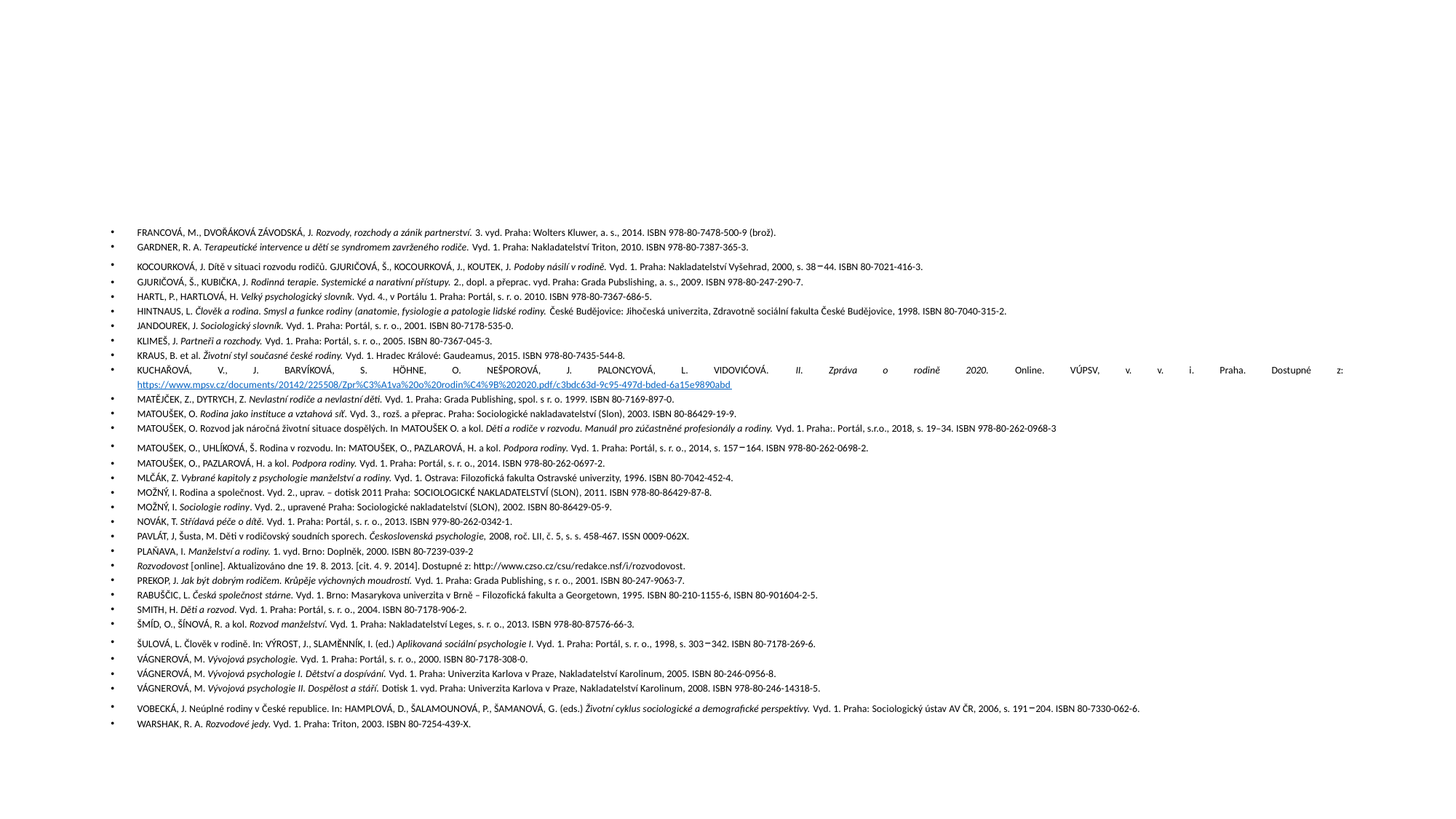

#
FRANCoVÁ, M., DVOŘÁKová ZÁVOdSKÁ, J. Rozvody, rozchody a zánik partnerství. 3. vyd. Praha: Wolters Kluwer, a. s., 2014. ISBN 978-80-7478-500-9 (brož).
Gardner, R. a. Terapeutické intervence u dětí se syndromem zavrženého rodiče. Vyd. 1. Praha: Nakladatelství Triton, 2010. ISBN 978-80-7387-365-3.
Kocourková, J. Dítě v situaci rozvodu rodičů. GJuRIČOVÁ, Š., Kocourková, J., Koutek, J. Podoby násilí v rodině. Vyd. 1. Praha: Nakladatelství Vyšehrad, 2000, s. 38–44. ISBN 80-7021-416-3.
GJuRIČOVÁ, Š., kUBIČKA, j. Rodinná terapie. Systemické a narativní přístupy. 2., dopl. a přeprac. vyd. Praha: Grada Pubslishing, a. s., 2009. ISBN 978-80-247-290-7.
Hartl, P., Hartlová, H. Velký psychologický slovník. Vyd. 4., v Portálu 1. Praha: Portál, s. r. o. 2010. ISBN 978-80-7367-686-5.
HINTNAUS, L. Člověk a rodina. Smysl a funkce rodiny (anatomie, fysiologie a patologie lidské rodiny. České Budějovice: Jihočeská univerzita, Zdravotně sociální fakulta České Budějovice, 1998. ISBN 80-7040-315-2.
Jandourek, J. Sociologický slovník. Vyd. 1. Praha: Portál, s. r. o., 2001. ISBN 80-7178-535-0.
KLIMEŠ, J. Partneři a rozchody. Vyd. 1. Praha: Portál, s. r. o., 2005. ISBN 80-7367-045-3.
KRAUS, B. et al. Životní styl současné české rodiny. Vyd. 1. Hradec Králové: Gaudeamus, 2015. ISBN 978-80-7435-544-8.
Kuchařová, V., J. Barvíková, S. Höhne, O. Nešporová, J. Paloncyová, L. Vidovićová. II. Zpráva o rodině 2020. Online. VÚPSV, v. v. i. Praha. Dostupné z: https://www.mpsv.cz/documents/20142/225508/Zpr%C3%A1va%20o%20rodin%C4%9B%202020.pdf/c3bdc63d-9c95-497d-bded-6a15e9890abd
Matějček, Z., Dytrych, Z. Nevlastní rodiče a nevlastní děti. Vyd. 1. Praha: Grada Publishing, spol. s r. o. 1999. ISBN 80-7169-897-0.
Matoušek, O. Rodina jako instituce a vztahová síť. Vyd. 3., rozš. a přeprac. Praha: Sociologické nakladavatelství (Slon), 2003. ISBN 80-86429-19-9.
Matoušek, O. Rozvod jak náročná životní situace dospělých. In Matoušek O. a kol. Děti a rodiče v rozvodu. Manuál pro zúčastněné profesionály a rodiny. Vyd. 1. Praha:. Portál, s.r.o., 2018, s. 19–34. ISBN 978-80-262-0968-3
Matoušek, O., Uhlíková, Š. Rodina v rozvodu. In: Matoušek, O., Pazlarová, H. a kol. Podpora rodiny. Vyd. 1. Praha: Portál, s. r. o., 2014, s. 157–164. ISBN 978-80-262-0698-2.
Matoušek, O., Pazlarová, H. a kol. Podpora rodiny. Vyd. 1. Praha: Portál, s. r. o., 2014. ISBN 978-80-262-0697-2.
MLČÁK, Z. Vybrané kapitoly z psychologie manželství a rodiny. Vyd. 1. Ostrava: Filozofická fakulta Ostravské univerzity, 1996. ISBN 80-7042-452-4.
MOŽNÝ, I. Rodina a společnost. Vyd. 2., uprav. – dotisk 2011 Praha: Sociologické nakladatelství (SLON), 2011. ISBN 978-80-86429-87-8.
Možný, I. Sociologie rodiny. Vyd. 2., upravené Praha: Sociologické nakladatelství (SLON), 2002. ISBN 80-86429-05-9.
Novák, T. Střídavá péče o dítě. Vyd. 1. Praha: Portál, s. r. o., 2013. ISBN 979-80-262-0342-1.
Pavlát, J, Šusta, M. Děti v rodičovský soudních sporech. Československá psychologie, 2008, roč. LII, č. 5, s. s. 458-467. ISSN 0009-062X.
PLAŇAVA, I. Manželství a rodiny. 1. vyd. Brno: Doplněk, 2000. ISBN 80-7239-039-2
Rozvodovost [online]. Aktualizováno dne 19. 8. 2013. [cit. 4. 9. 2014]. Dostupné z: http://www.czso.cz/csu/redakce.nsf/i/rozvodovost.
Prekop, J. Jak být dobrým rodičem. Krůpěje výchovných moudrostí. Vyd. 1. Praha: Grada Publishing, s r. o., 2001. ISBN 80-247-9063-7.
Rabuščic, l. Česká společnost stárne. Vyd. 1. Brno: Masarykova univerzita v Brně – Filozofická fakulta a Georgetown, 1995. ISBN 80-210-1155-6, ISBN 80-901604-2-5.
Smith, H. Děti a rozvod. Vyd. 1. Praha: Portál, s. r. o., 2004. ISBN 80-7178-906-2.
Šmíd, O., Šínová, R. a kol. Rozvod manželství. Vyd. 1. Praha: Nakladatelství Leges, s. r. o., 2013. ISBN 978-80-87576-66-3.
ŠULOVÁ, L. Člověk v rodině. In: Výrost, J., SLAMĚNNÍK, I. (ed.) Aplikovaná sociální psychologie I. Vyd. 1. Praha: Portál, s. r. o., 1998, s. 303–342. ISBN 80-7178-269-6.
Vágnerová, M. Vývojová psychologie. Vyd. 1. Praha: Portál, s. r. o., 2000. ISBN 80-7178-308-0.
Vágnerová, M. Vývojová psychologie I. Dětství a dospívání. Vyd. 1. Praha: Univerzita Karlova v Praze, Nakladatelství Karolinum, 2005. ISBN 80-246-0956-8.
VÁGNEROVÁ, M. Vývojová psychologie II. Dospělost a stáří. Dotisk 1. vyd. Praha: Univerzita Karlova v Praze, Nakladatelství Karolinum, 2008. ISBN 978-80-246-14318-5.
Vobecká, J. Neúplné rodiny v České republice. In: Hamplová, D., Šalamounová, P., Šamanová, G. (eds.) Životní cyklus sociologické a demografické perspektivy. Vyd. 1. Praha: Sociologický ústav AV ČR, 2006, s. 191–204. ISBN 80-7330-062-6.
Warshak, R. A. Rozvodové jedy. Vyd. 1. Praha: Triton, 2003. ISBN 80-7254-439-X.